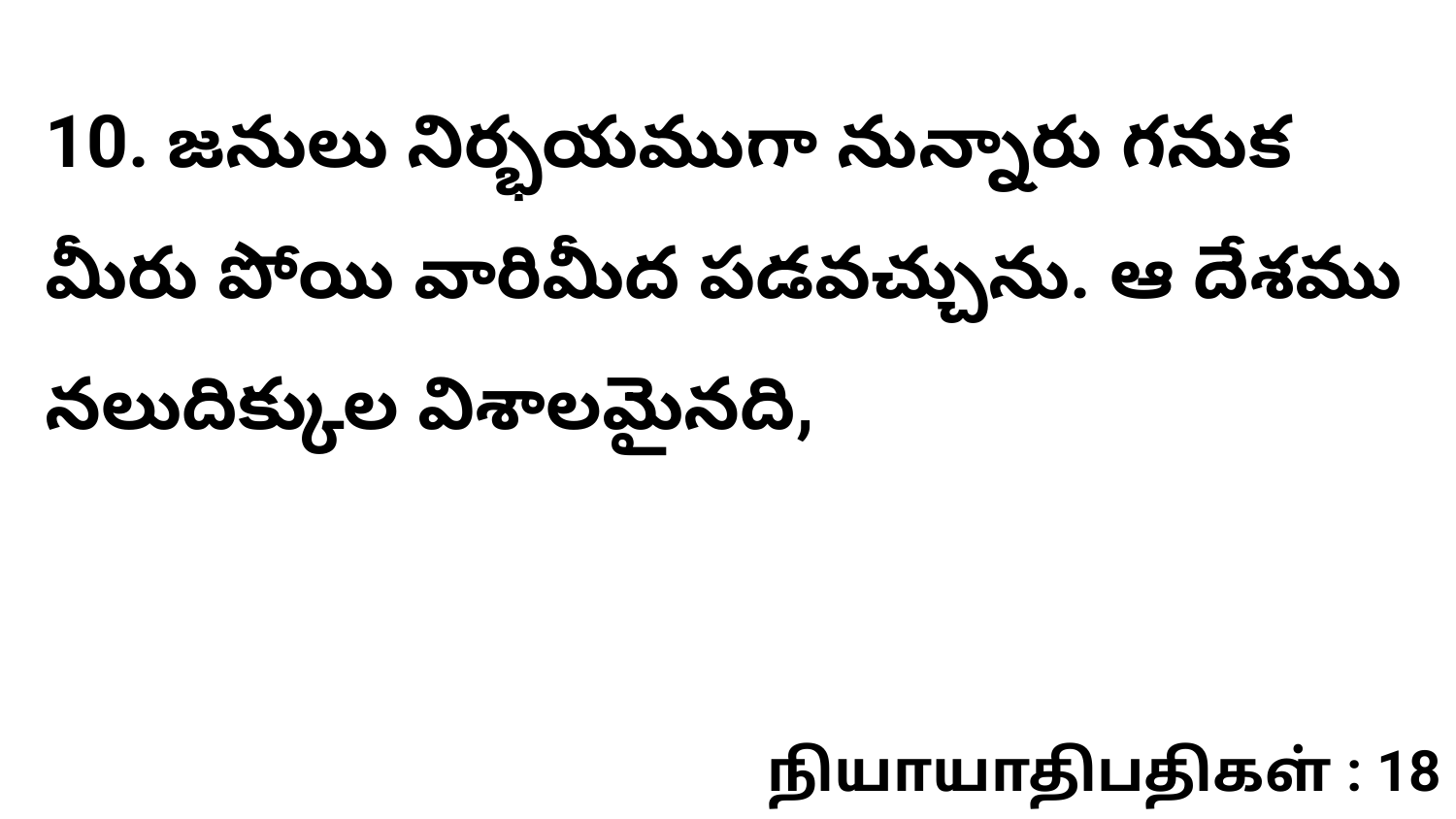

10. ​​జనులు నిర్భయముగా నున్నారు గనుక మీరు పోయి వారిమీద పడవచ్చును. ఆ దేశము నలుదిక్కుల విశాలమైనది,
நியாயாதிபதிகள் : 18